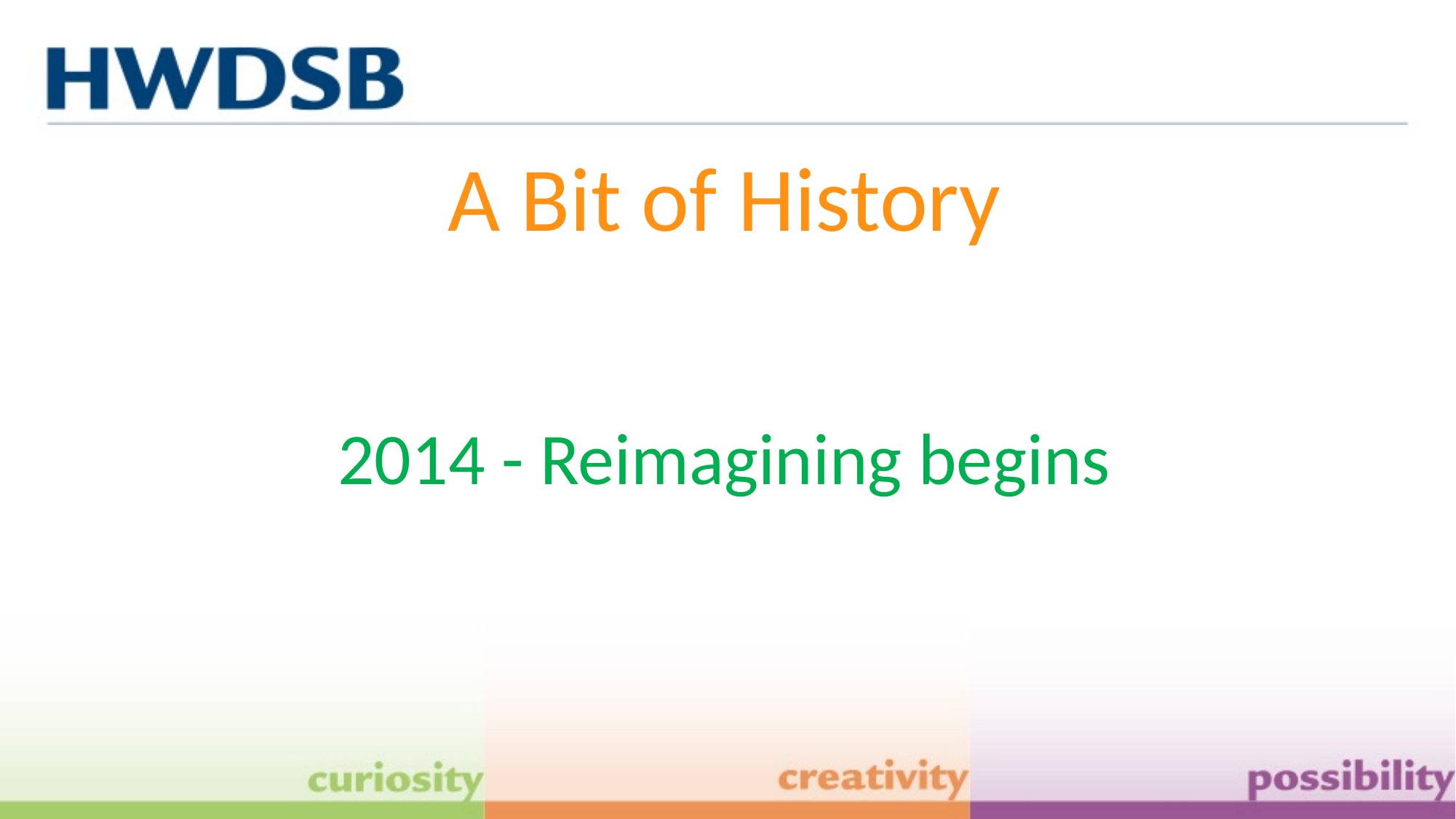

# A Bit of History

2014 - Reimagining begins